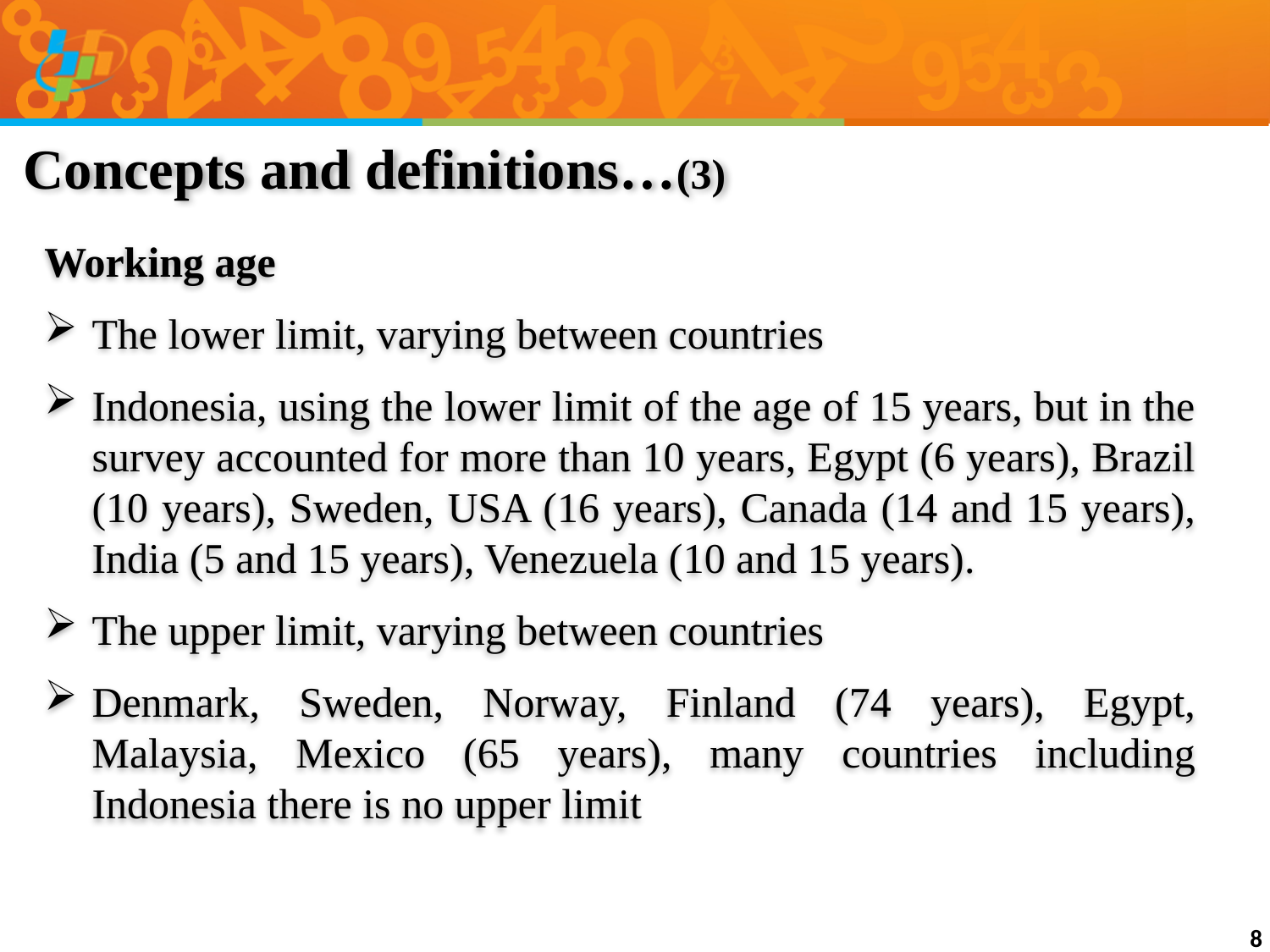

# Concepts and definitions…(3)
Working age
The lower limit, varying between countries
Indonesia, using the lower limit of the age of 15 years, but in the survey accounted for more than 10 years, Egypt (6 years), Brazil (10 years), Sweden, USA (16 years), Canada (14 and 15 years), India (5 and 15 years), Venezuela (10 and 15 years).
The upper limit, varying between countries
Denmark, Sweden, Norway, Finland (74 years), Egypt, Malaysia, Mexico (65 years), many countries including Indonesia there is no upper limit
8